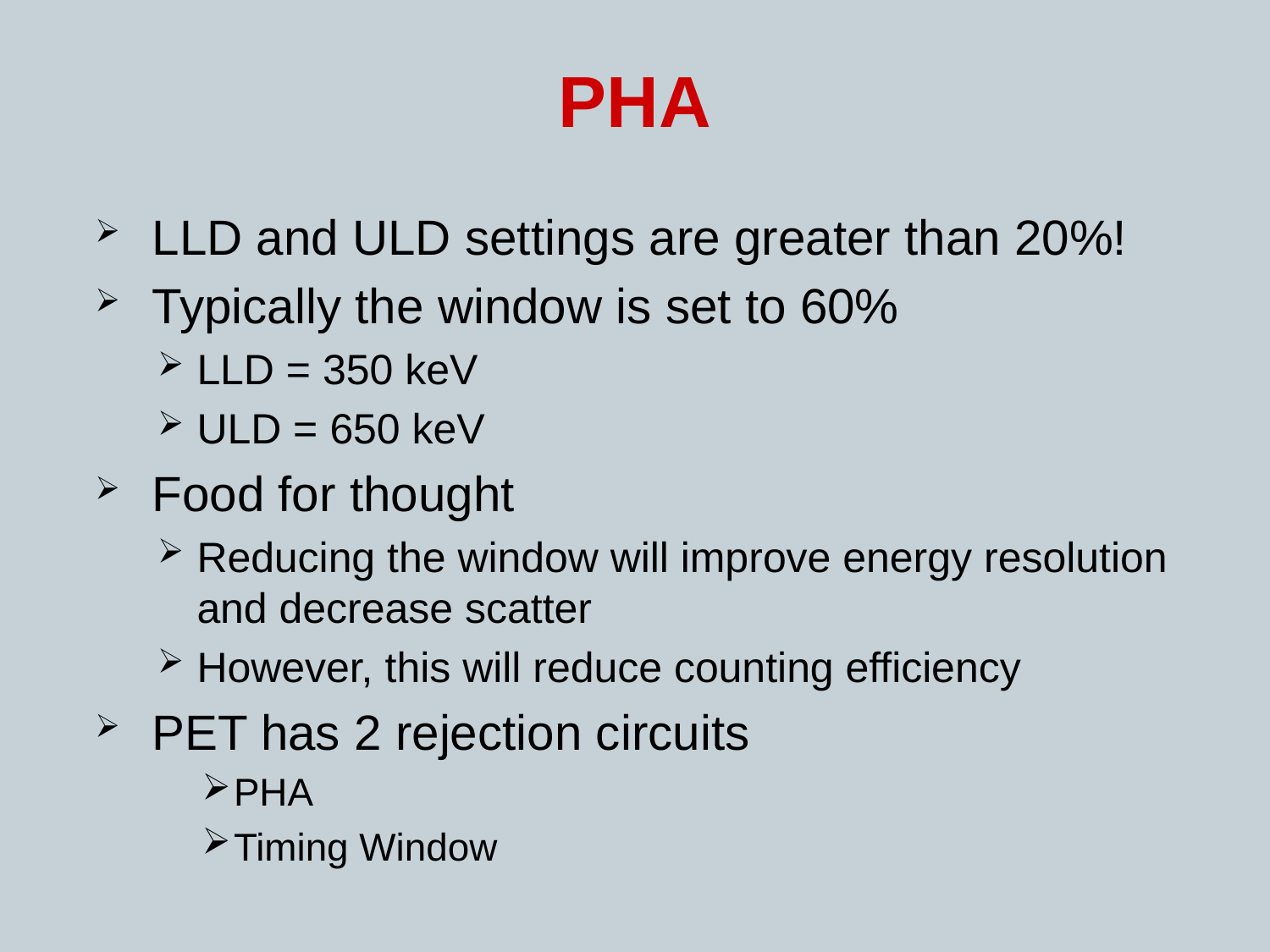

# PHA
LLD and ULD settings are greater than 20%!
Typically the window is set to 60%
LLD = 350 keV
ULD = 650 keV
Food for thought
Reducing the window will improve energy resolution and decrease scatter
However, this will reduce counting efficiency
PET has 2 rejection circuits
PHA
Timing Window